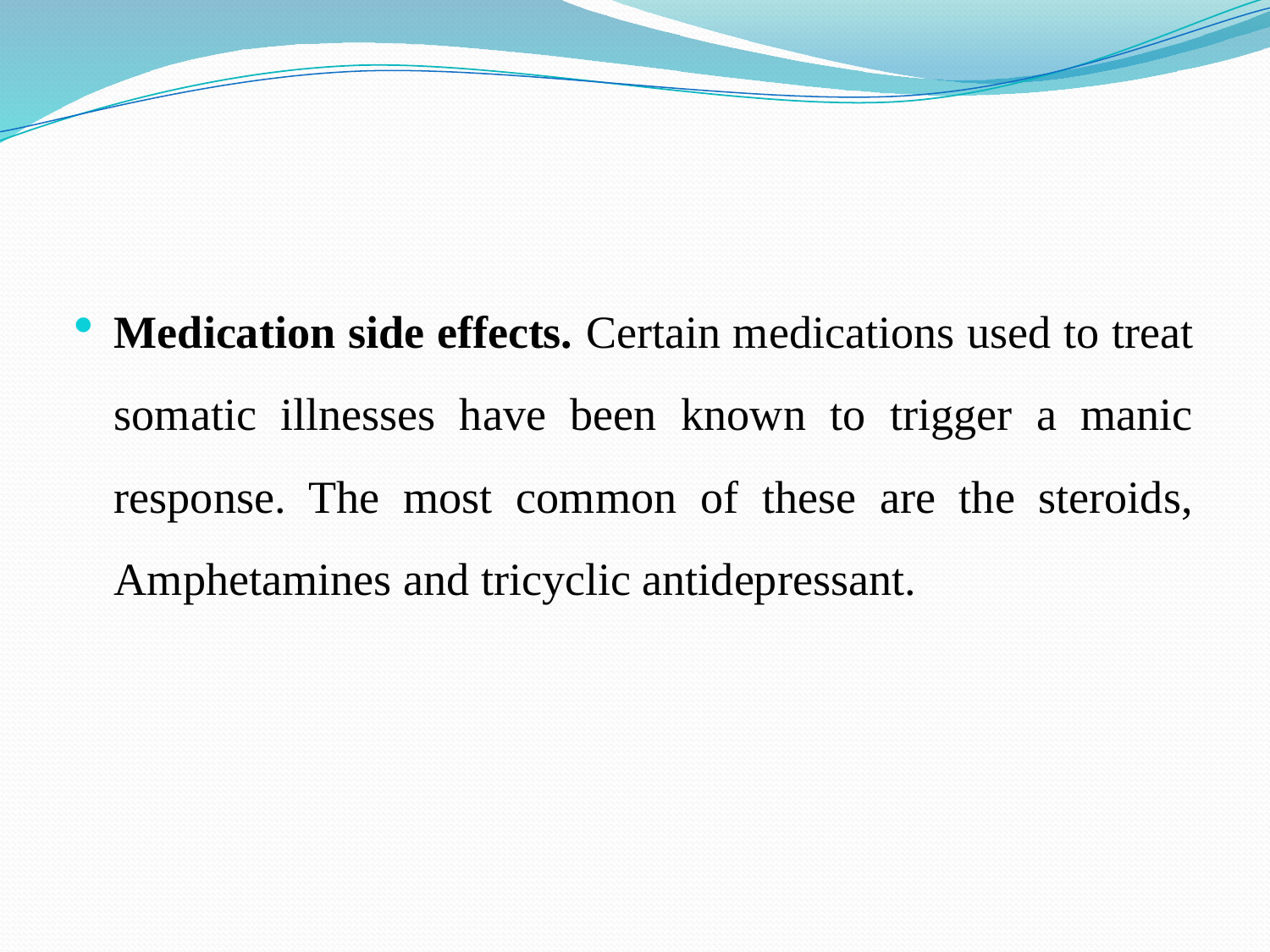

#
Medication side effects. Certain medications used to treat somatic illnesses have been known to trigger a manic response. The most common of these are the steroids, Amphetamines and tricyclic antidepressant.